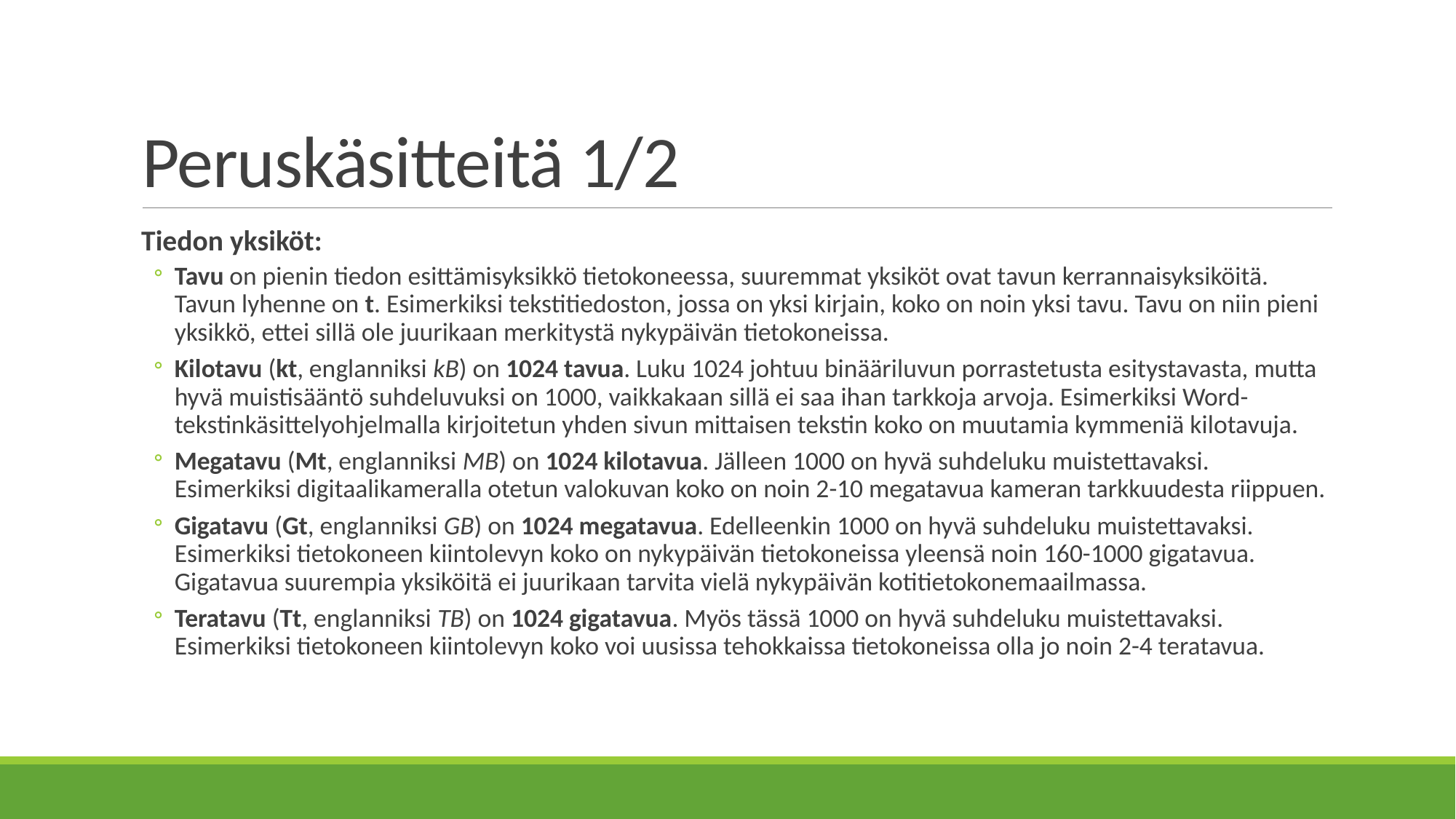

# Peruskäsitteitä 1/2
Tiedon yksiköt:
Tavu on pienin tiedon esittämisyksikkö tietokoneessa, suuremmat yksiköt ovat tavun kerrannaisyksiköitä. Tavun lyhenne on t. Esimerkiksi tekstitiedoston, jossa on yksi kirjain, koko on noin yksi tavu. Tavu on niin pieni yksikkö, ettei sillä ole juurikaan merkitystä nykypäivän tietokoneissa.
Kilotavu (kt, englanniksi kB) on 1024 tavua. Luku 1024 johtuu binääriluvun porrastetusta esitystavasta, mutta hyvä muistisääntö suhdeluvuksi on 1000, vaikkakaan sillä ei saa ihan tarkkoja arvoja. Esimerkiksi Word-tekstinkäsittelyohjelmalla kirjoitetun yhden sivun mittaisen tekstin koko on muutamia kymmeniä kilotavuja.
Megatavu (Mt, englanniksi MB) on 1024 kilotavua. Jälleen 1000 on hyvä suhdeluku muistettavaksi. Esimerkiksi digitaalikameralla otetun valokuvan koko on noin 2-10 megatavua kameran tarkkuudesta riippuen.
Gigatavu (Gt, englanniksi GB) on 1024 megatavua. Edelleenkin 1000 on hyvä suhdeluku muistettavaksi. Esimerkiksi tietokoneen kiintolevyn koko on nykypäivän tietokoneissa yleensä noin 160-1000 gigatavua. Gigatavua suurempia yksiköitä ei juurikaan tarvita vielä nykypäivän kotitietokonemaailmassa.
Teratavu (Tt, englanniksi TB) on 1024 gigatavua. Myös tässä 1000 on hyvä suhdeluku muistettavaksi. Esimerkiksi tietokoneen kiintolevyn koko voi uusissa tehokkaissa tietokoneissa olla jo noin 2-4 teratavua.